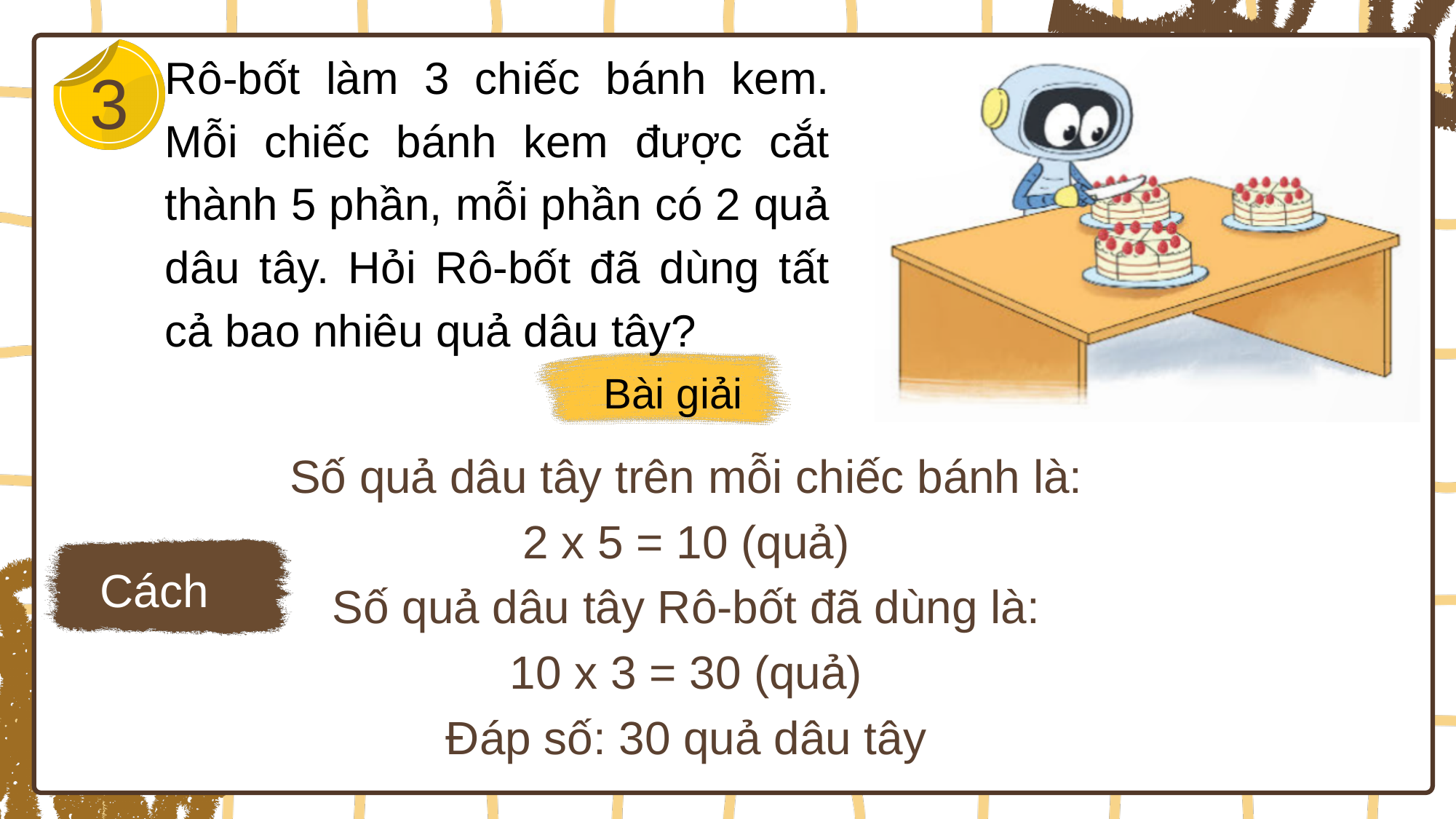

3
Rô-bốt làm 3 chiếc bánh kem. Mỗi chiếc bánh kem được cắt thành 5 phần, mỗi phần có 2 quả dâu tây. Hỏi Rô-bốt đã dùng tất cả bao nhiêu quả dâu tây?

Bài giải
Số quả dâu tây trên mỗi chiếc bánh là:
2 x 5 = 10 (quả)
Số quả dâu tây Rô-bốt đã dùng là:
10 x 3 = 30 (quả)
Đáp số: 30 quả dâu tây

Cách 2